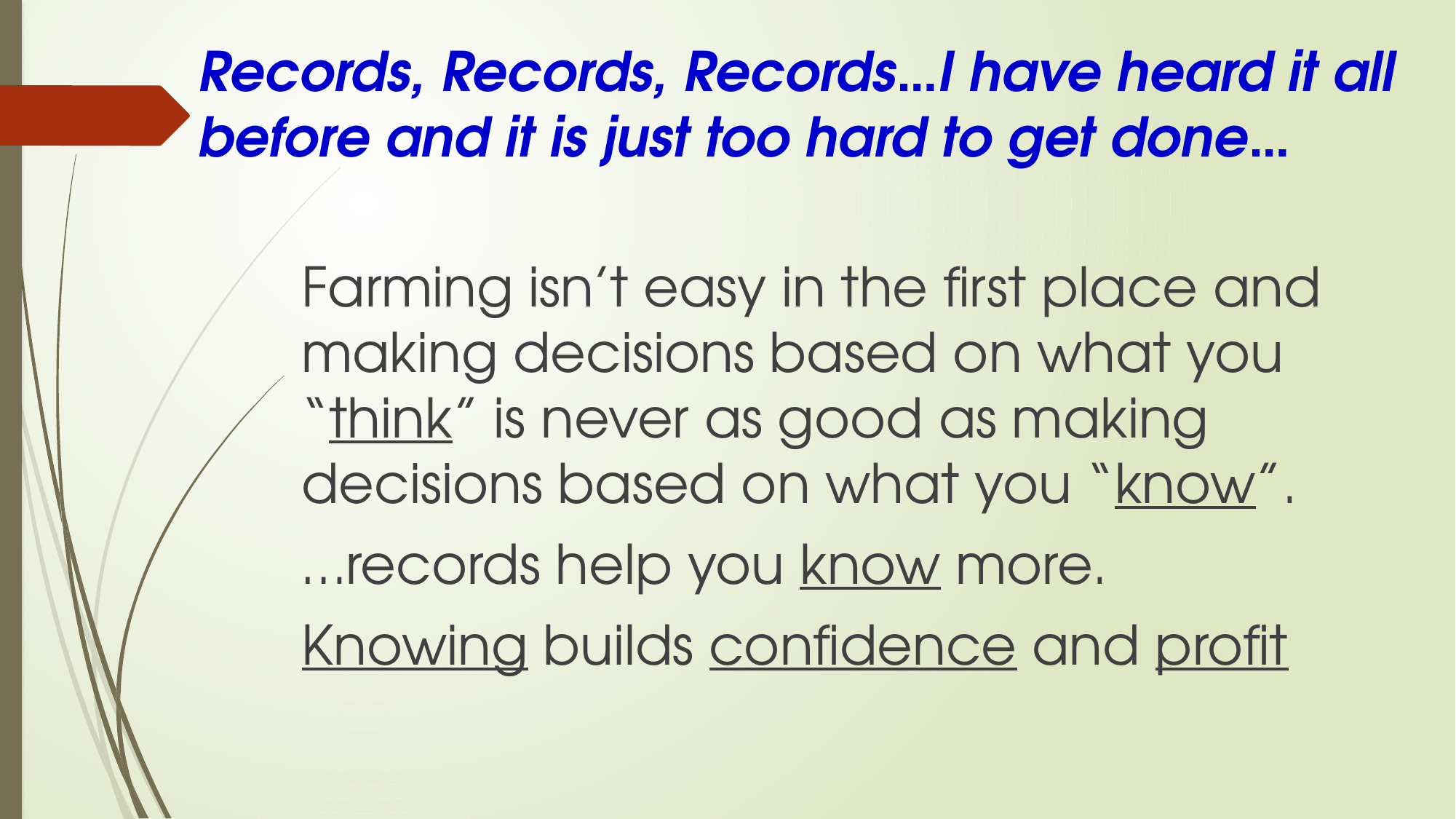

# Records, Records, Records…I have heard it all before and it is just too hard to get done…
Farming isn’t easy in the first place and making decisions based on what you “think” is never as good as making decisions based on what you “know”.
…records help you know more.
Knowing builds confidence and profit